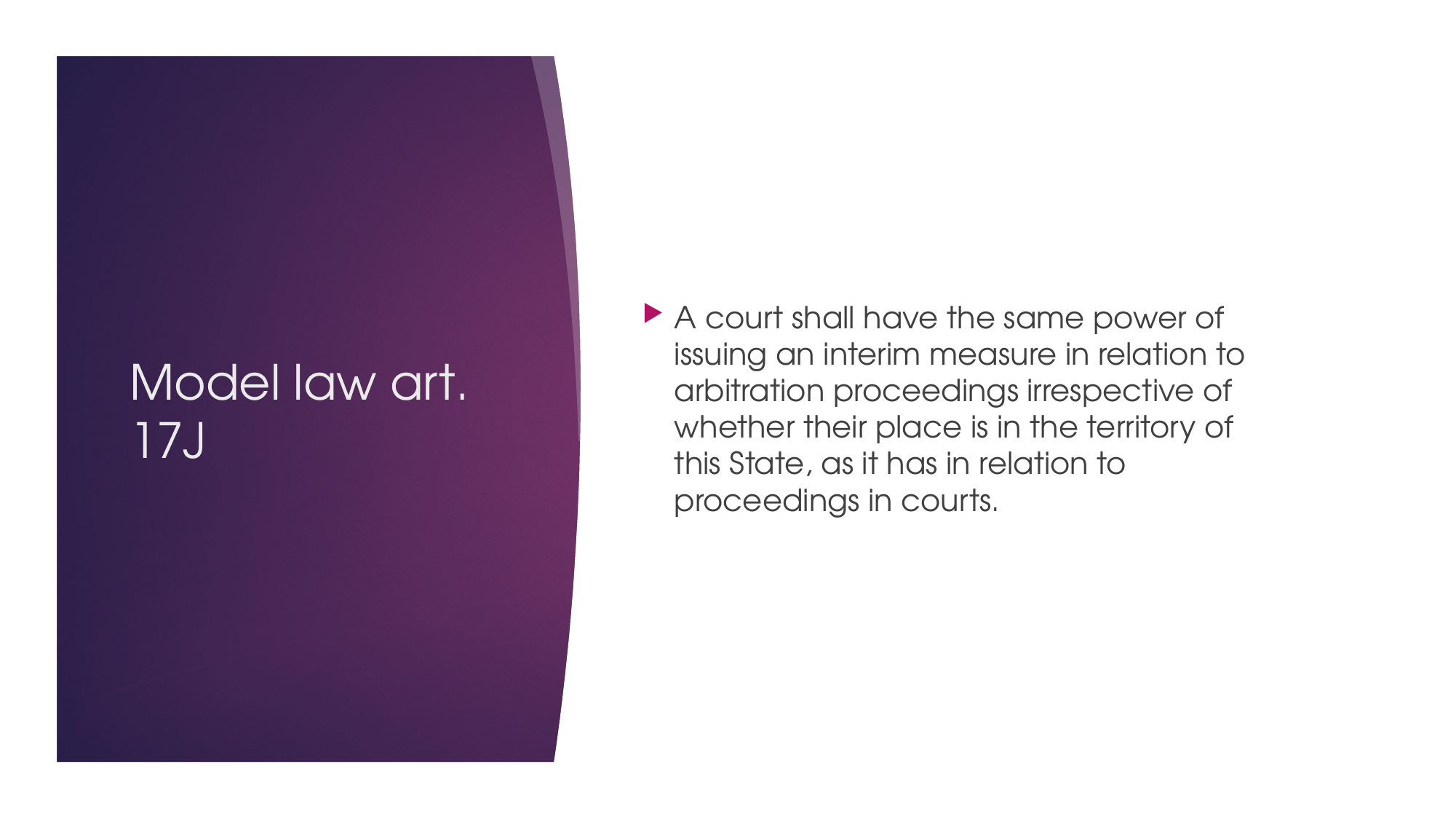

A court shall have the same power of issuing an interim measure in relation to arbitration proceedings irrespective of whether their place is in the territory of this State, as it has in relation to proceedings in courts.
Model law art. 17J